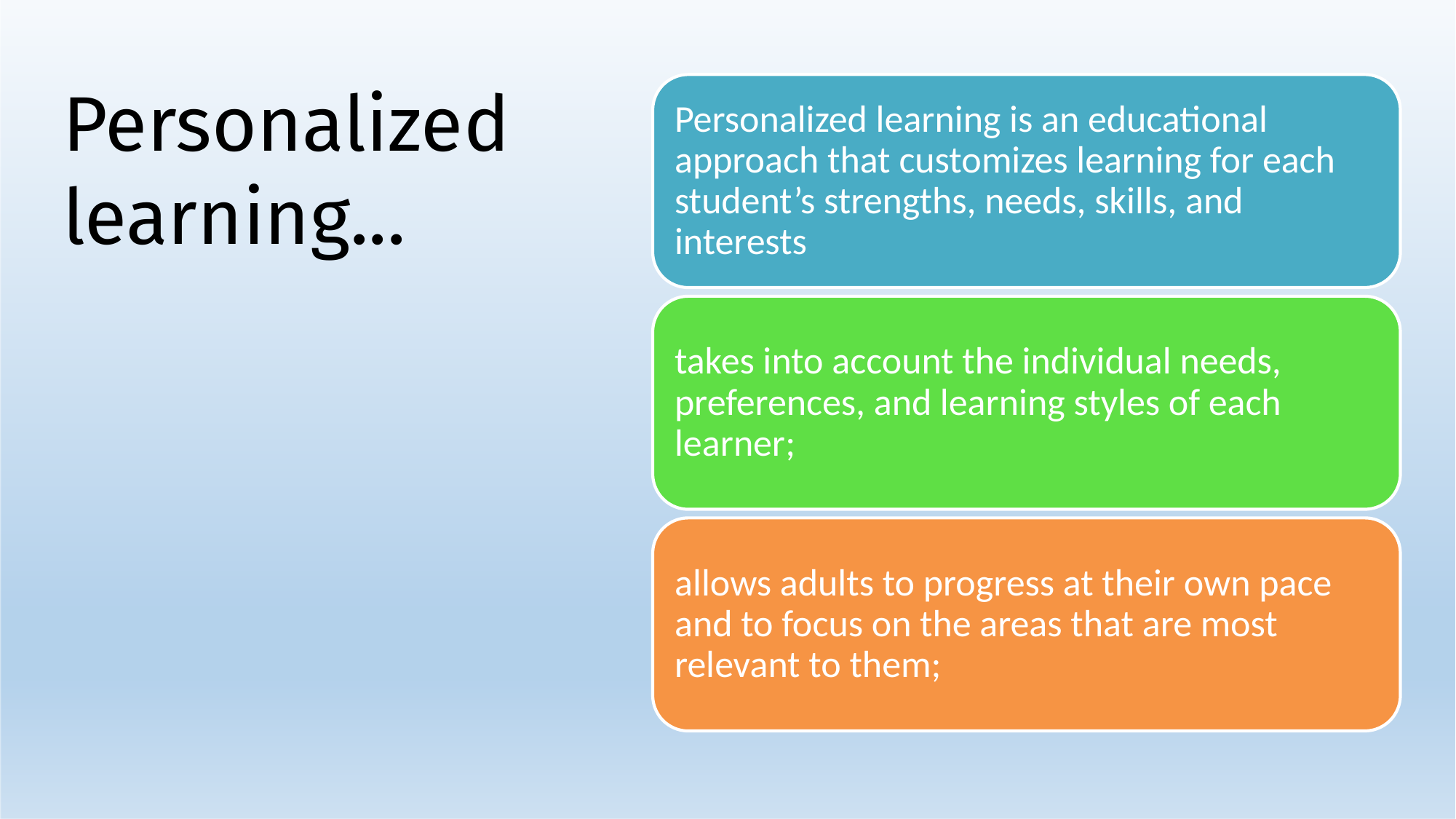

# Personalized learning...

Personalized learning is an educational approach that customizes learning for each student’s strengths, needs, skills, and interests

takes into account the individual needs, preferences, and learning styles of each learner;

allows adults to progress at their own pace and to focus on the areas that are most relevant to them;